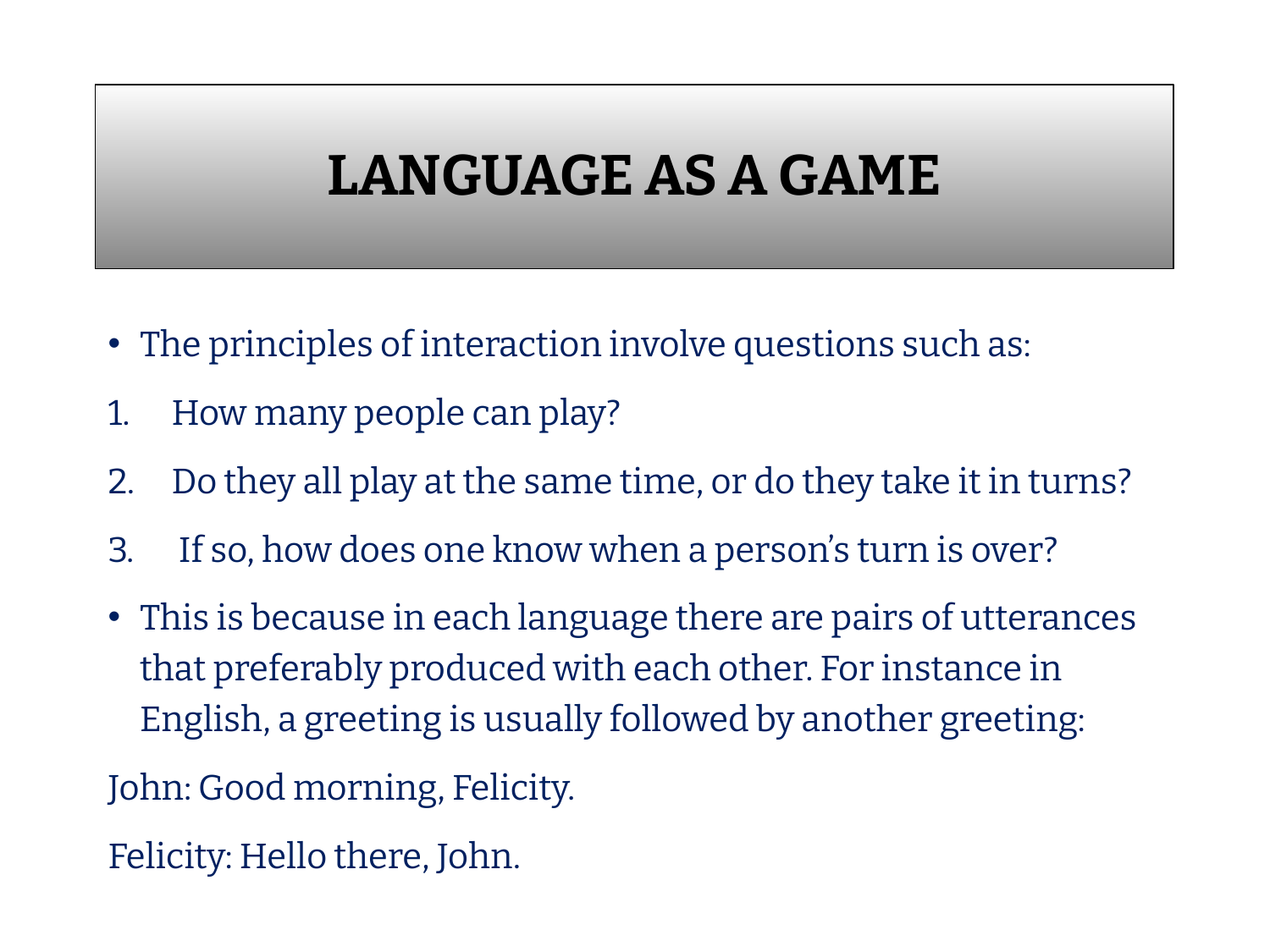

# Language as a Game
The principles of interaction involve questions such as:
How many people can play?
Do they all play at the same time, or do they take it in turns?
 If so, how does one know when a person’s turn is over?
This is because in each language there are pairs of utterances that preferably produced with each other. For instance in English, a greeting is usually followed by another greeting:
John: Good morning, Felicity.
Felicity: Hello there, John.